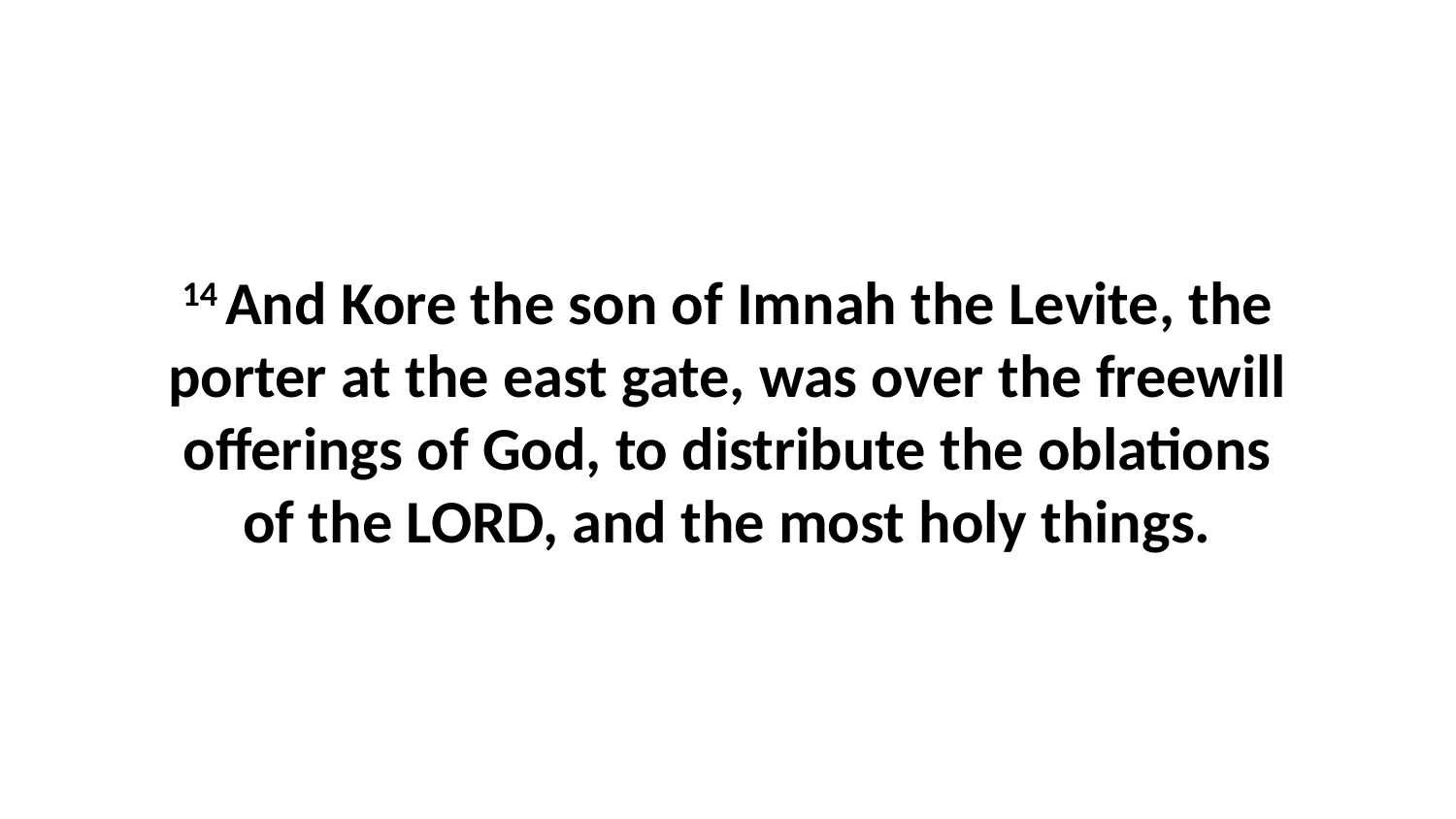

14 And Kore the son of Imnah the Levite, the porter at the east gate, was over the freewill offerings of God, to distribute the oblations of the LORD, and the most holy things.